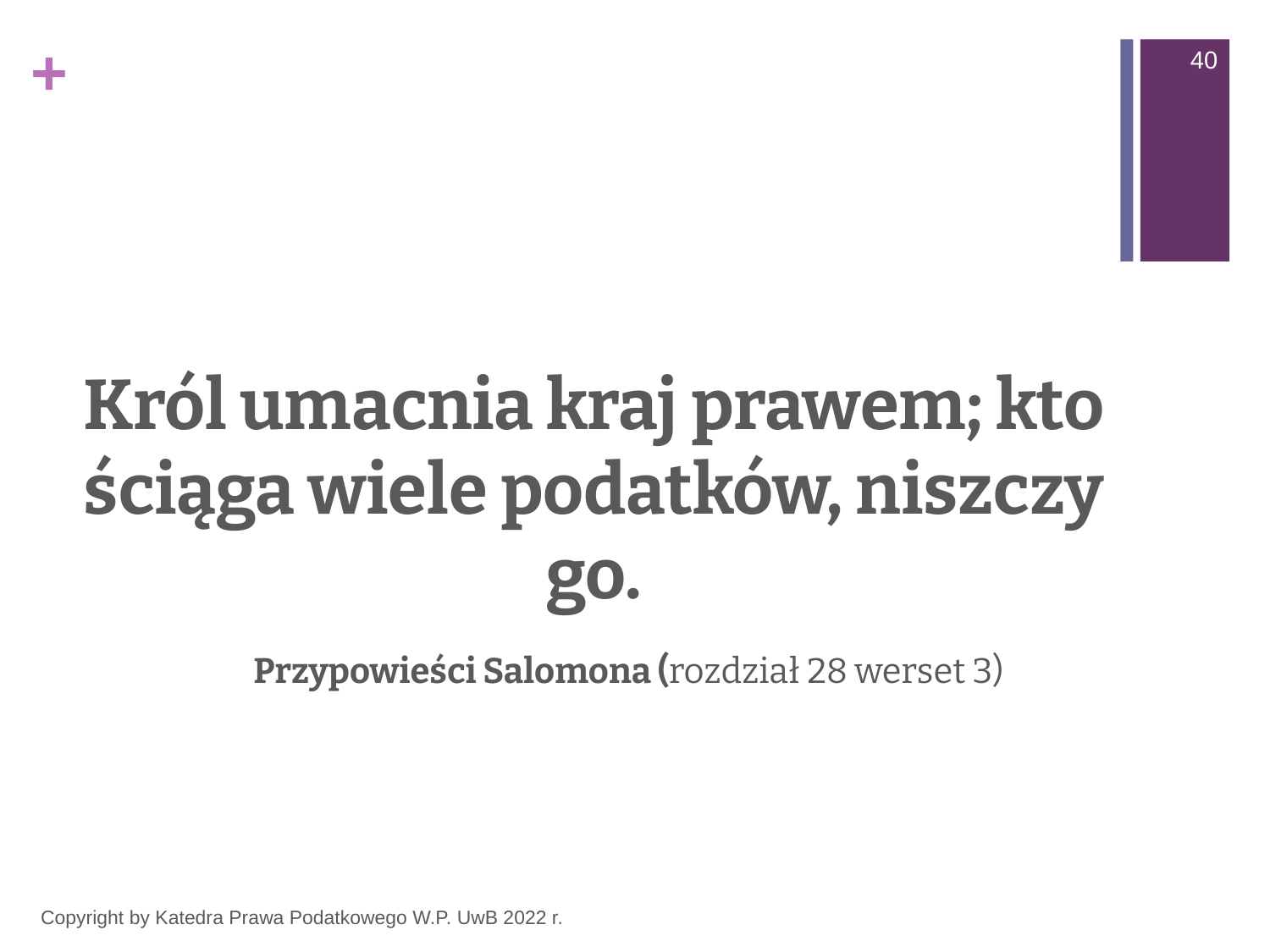

40
#

Król umacnia kraj prawem; kto ściąga wiele podatków, niszczy go.
                           Przypowieści Salomona (rozdział 28 werset 3)
Copyright by Katedra Prawa Podatkowego W.P. UwB 2022 r.